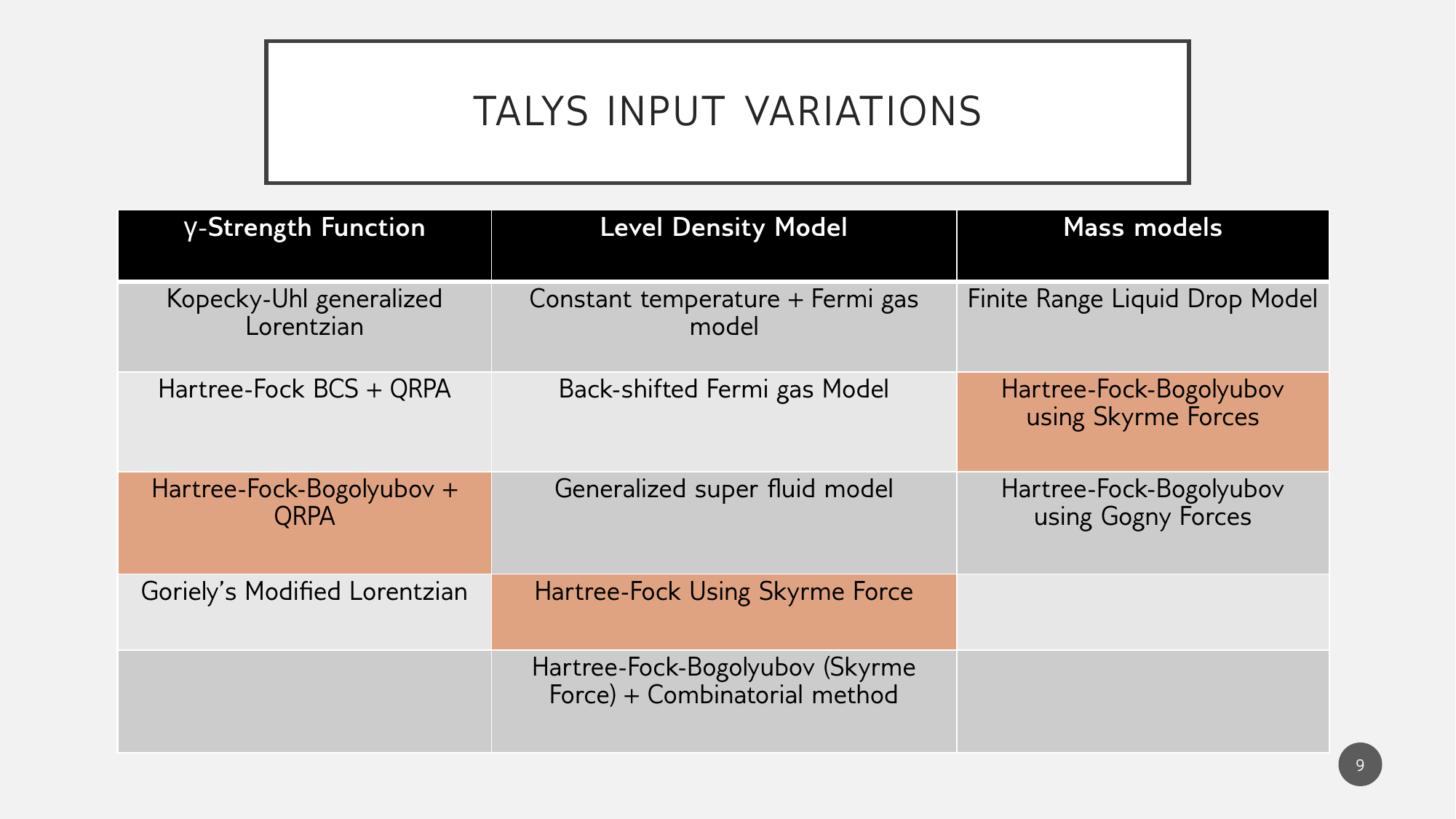

# TALYS Input Variations
| γ-Strength Function | Level Density Model | Mass models |
| --- | --- | --- |
| Kopecky-Uhl generalized Lorentzian | Constant temperature + Fermi gas model | Finite Range Liquid Drop Model |
| Hartree-Fock BCS + QRPA | Back-shifted Fermi gas Model | Hartree-Fock-Bogolyubov using Skyrme Forces |
| Hartree-Fock-Bogolyubov + QRPA | Generalized super fluid model | Hartree-Fock-Bogolyubov using Gogny Forces |
| Goriely’s Modified Lorentzian | Hartree-Fock Using Skyrme Force |  |
|  | Hartree-Fock-Bogolyubov (Skyrme Force) + Combinatorial method |  |
| γ-Strength Function | Level Density Model | Mass models |
| --- | --- | --- |
| Kopecky-Uhl generalized Lorentzian | Constant temperature + Fermi gas model | Finite Range Liquid Drop Model |
| Hartree-Fock BCS + QRPA | Back-shifted Fermi gas Model | Hartree-Fock-Bogolyubov using Skyrme Forces |
| Hartree-Fock-Bogolyubov + QRPA | Generalized super fluid model | Hartree-Fock-Bogolyubov using Gogny Forces |
| Goriely’s Modified Lorentzian | Hartree-Fock Using Skyrme Force |  |
|  | Hartree-Fock-Bogolyubov (Skyrme Force) + Combinatorial method |  |
9